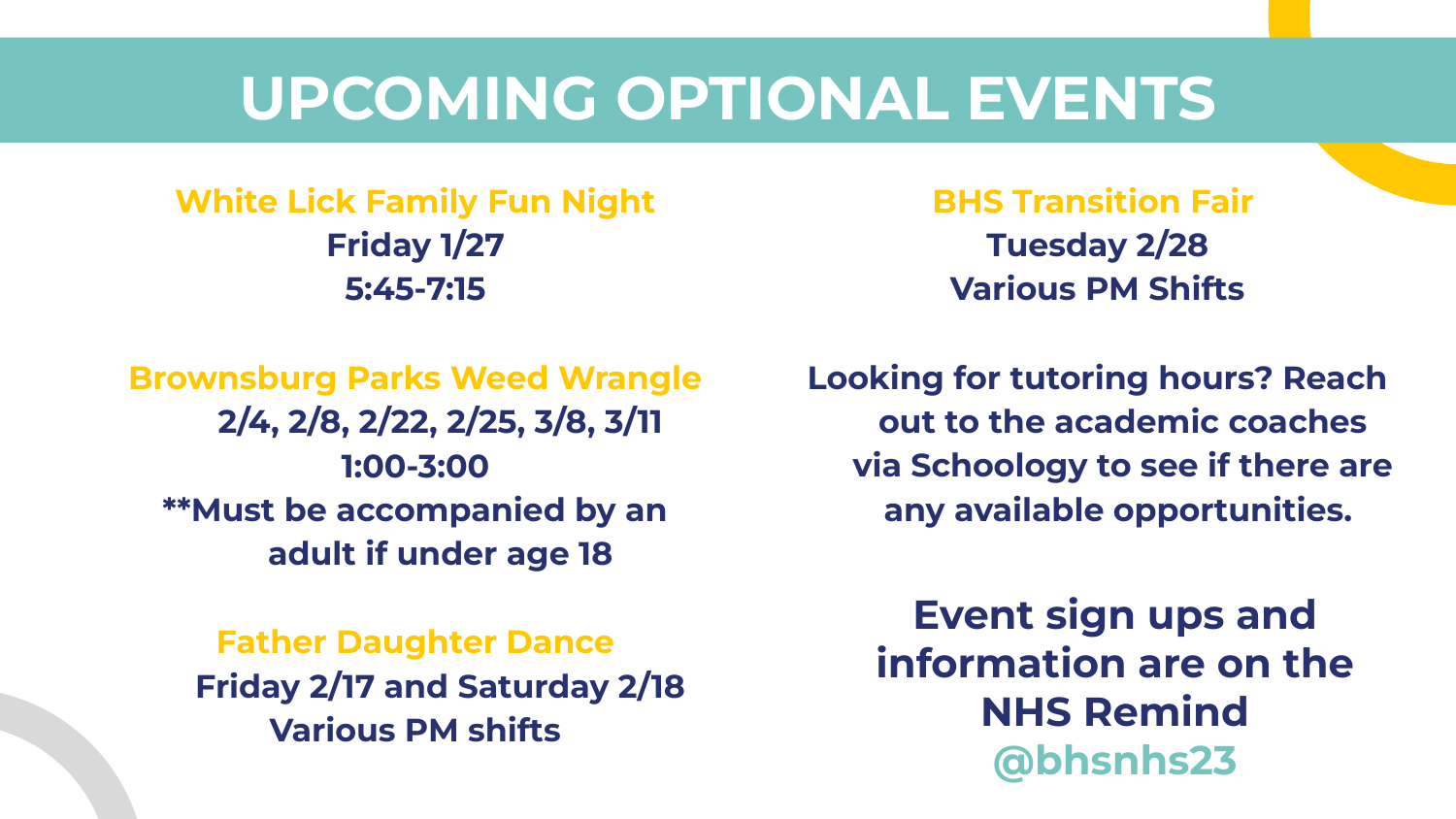

# UPCOMING OPTIONAL EVENTS
White Lick Family Fun Night
Friday 1/27
5:45-7:15

Brownsburg Parks Weed Wrangle
2/4, 2/8, 2/22, 2/25, 3/8, 3/11
1:00-3:00
**Must be accompanied by an adult if under age 18

Father Daughter Dance
Friday 2/17 and Saturday 2/18
Various PM shifts

BHS Transition Fair
Tuesday 2/28
Various PM Shifts

Looking for tutoring hours? Reach out to the academic coaches via Schoology to see if there are any available opportunities.

Event sign ups and information are on the NHS Remind @bhsnhs23